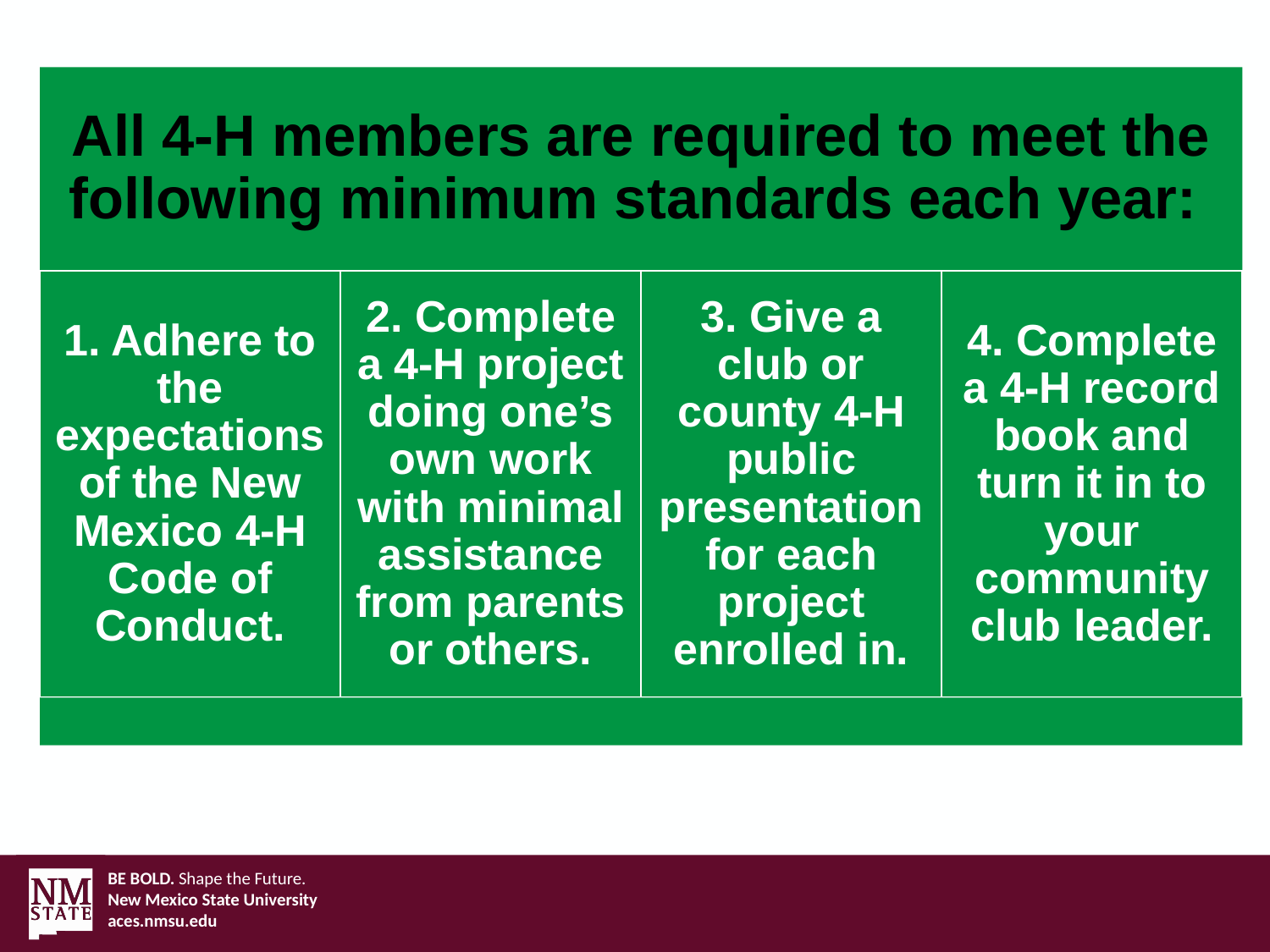

All 4-H members are required to meet the following minimum standards each year:
1. Adhere to the expectations of the New Mexico 4-H Code of Conduct.
2. Complete a 4-H project doing one’s own work with minimal assistance from parents or others.
3. Give a club or county 4-H public presentation for each project enrolled in.
4. Complete a 4-H record book and turn it in to your community club leader.